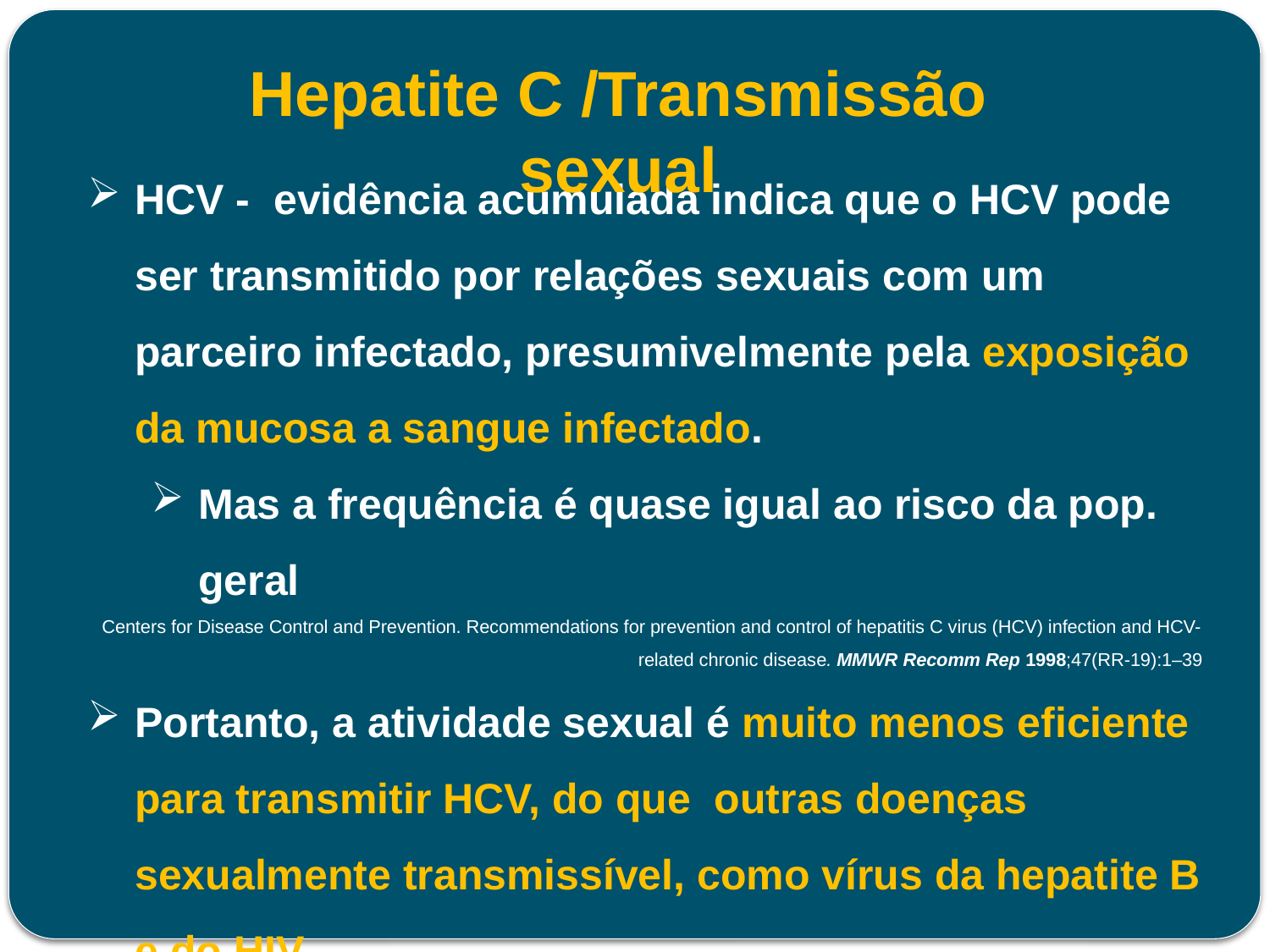

Hepatite C /Transmissão sexual
HCV -  evidência acumulada indica que o HCV pode ser transmitido por relações sexuais com um parceiro infectado, presumivelmente pela exposição da mucosa a sangue infectado.
Mas a frequência é quase igual ao risco da pop. geral
Centers for Disease Control and Prevention. Recommendations for prevention and control of hepatitis C virus (HCV) infection and HCV-related chronic disease. MMWR Recomm Rep 1998;47(RR-19):1–39
Portanto, a atividade sexual é muito menos eficiente para transmitir HCV, do que  outras doenças sexualmente transmissível, como vírus da hepatite B e do HIV.
Terrault NA. Sexual activity as a risk factor for hepatitis C. Hepatology 2002;36(5, Suppl ):S99–S105.